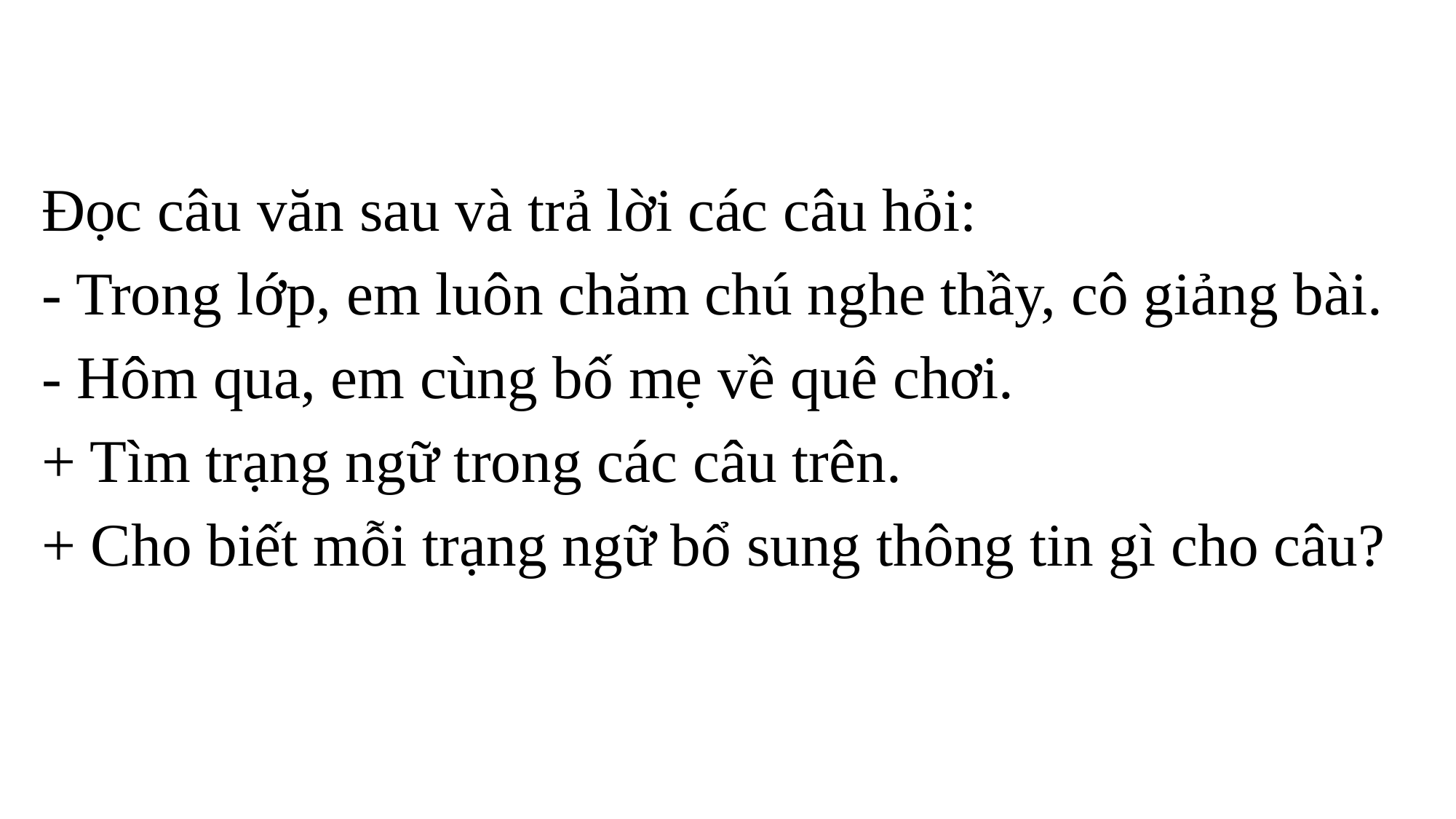

Đọc câu văn sau và trả lời các câu hỏi:
- Trong lớp, em luôn chăm chú nghe thầy, cô giảng bài.
- Hôm qua, em cùng bố mẹ về quê chơi.
+ Tìm trạng ngữ trong các câu trên.
+ Cho biết mỗi trạng ngữ bổ sung thông tin gì cho câu?